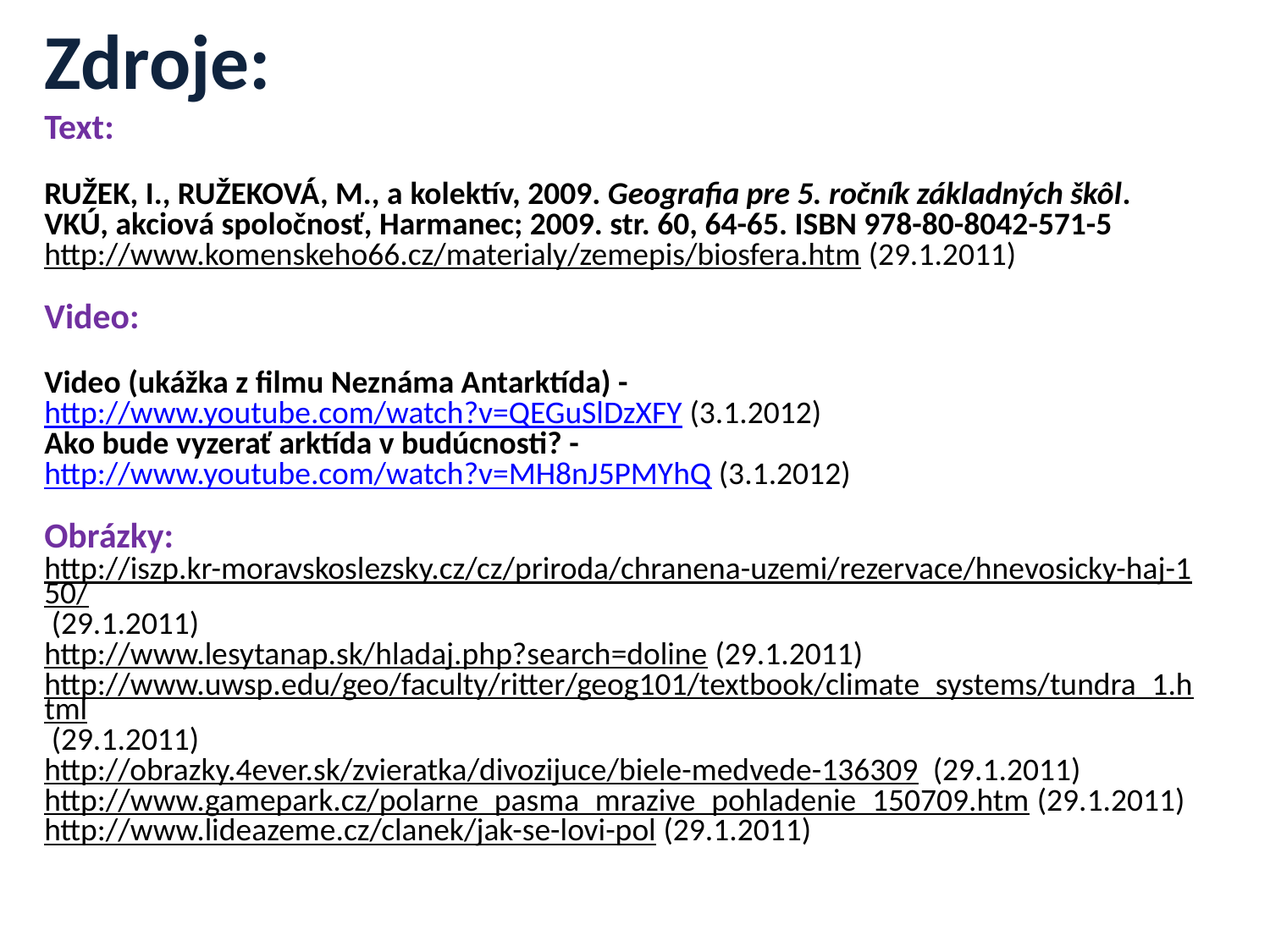

Zdroje:
Text:

RUŽEK, I., RUŽEKOVÁ, M., a kolektív, 2009. Geografia pre 5. ročník základných škôl. VKÚ, akciová spoločnosť, Harmanec; 2009. str. 60, 64-65. ISBN 978-80-8042-571-5
http://www.komenskeho66.cz/materialy/zemepis/biosfera.htm (29.1.2011)

Video:

Video (ukážka z filmu Neznáma Antarktída) - http://www.youtube.com/watch?v=QEGuSlDzXFY (3.1.2012)
Ako bude vyzerať arktída v budúcnosti? -http://www.youtube.com/watch?v=MH8nJ5PMYhQ (3.1.2012)

Obrázky:
http://iszp.kr-moravskoslezsky.cz/cz/priroda/chranena-uzemi/rezervace/hnevosicky-haj-150/ (29.1.2011)
http://www.lesytanap.sk/hladaj.php?search=doline (29.1.2011)
http://www.uwsp.edu/geo/faculty/ritter/geog101/textbook/climate_systems/tundra_1.html (29.1.2011)
http://obrazky.4ever.sk/zvieratka/divozijuce/biele-medvede-136309  (29.1.2011)
http://www.gamepark.cz/polarne_pasma_mrazive_pohladenie_150709.htm (29.1.2011)
http://www.lideazeme.cz/clanek/jak-se-lovi-pol (29.1.2011)